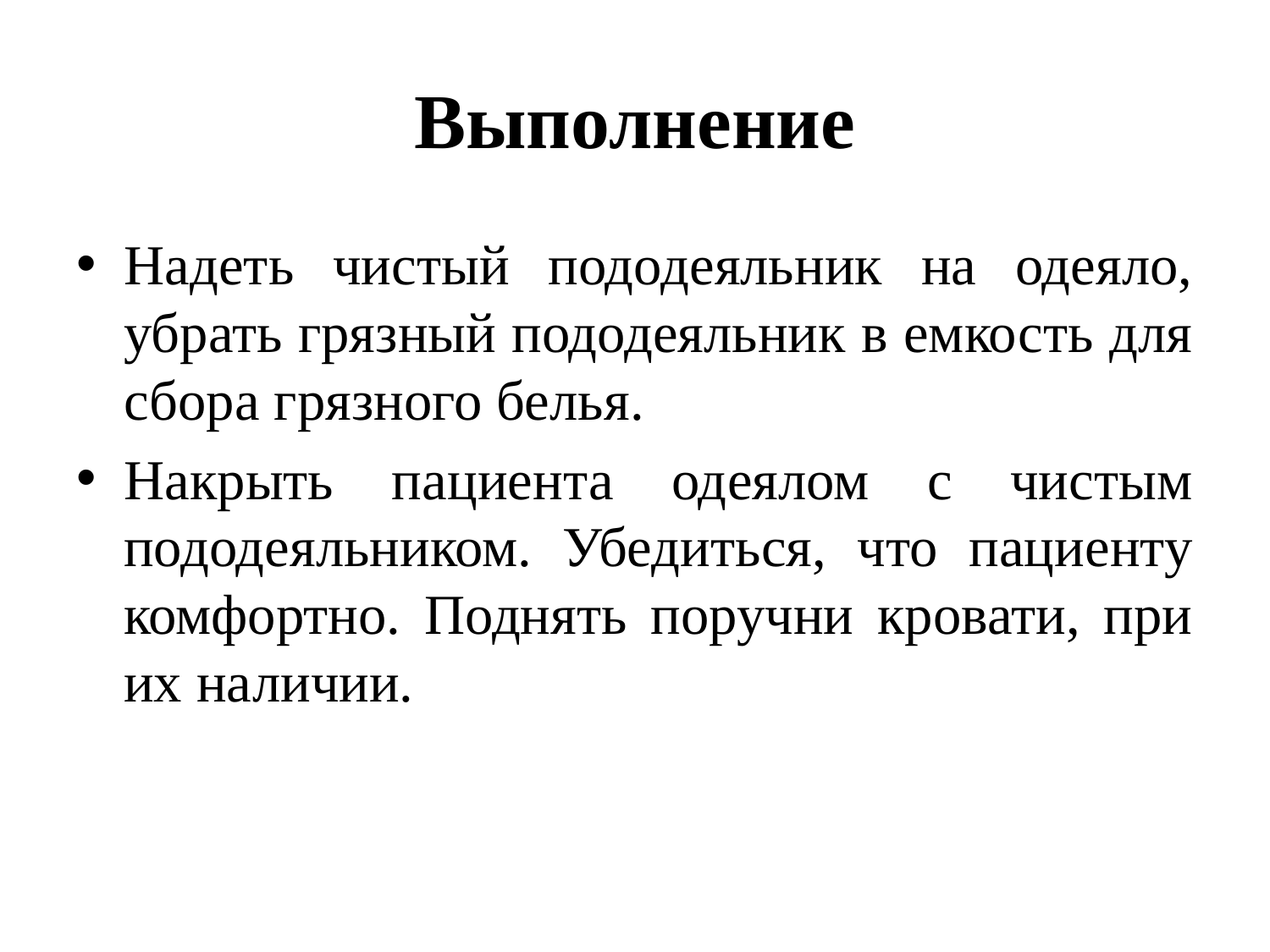

# Выполнение
Надеть чистый пододеяльник на одеяло, убрать грязный пододеяльник в емкость для сбора грязного белья.
Накрыть пациента одеялом с чистым пододеяльником. Убедиться, что пациенту комфортно. Поднять поручни кровати, при их наличии.